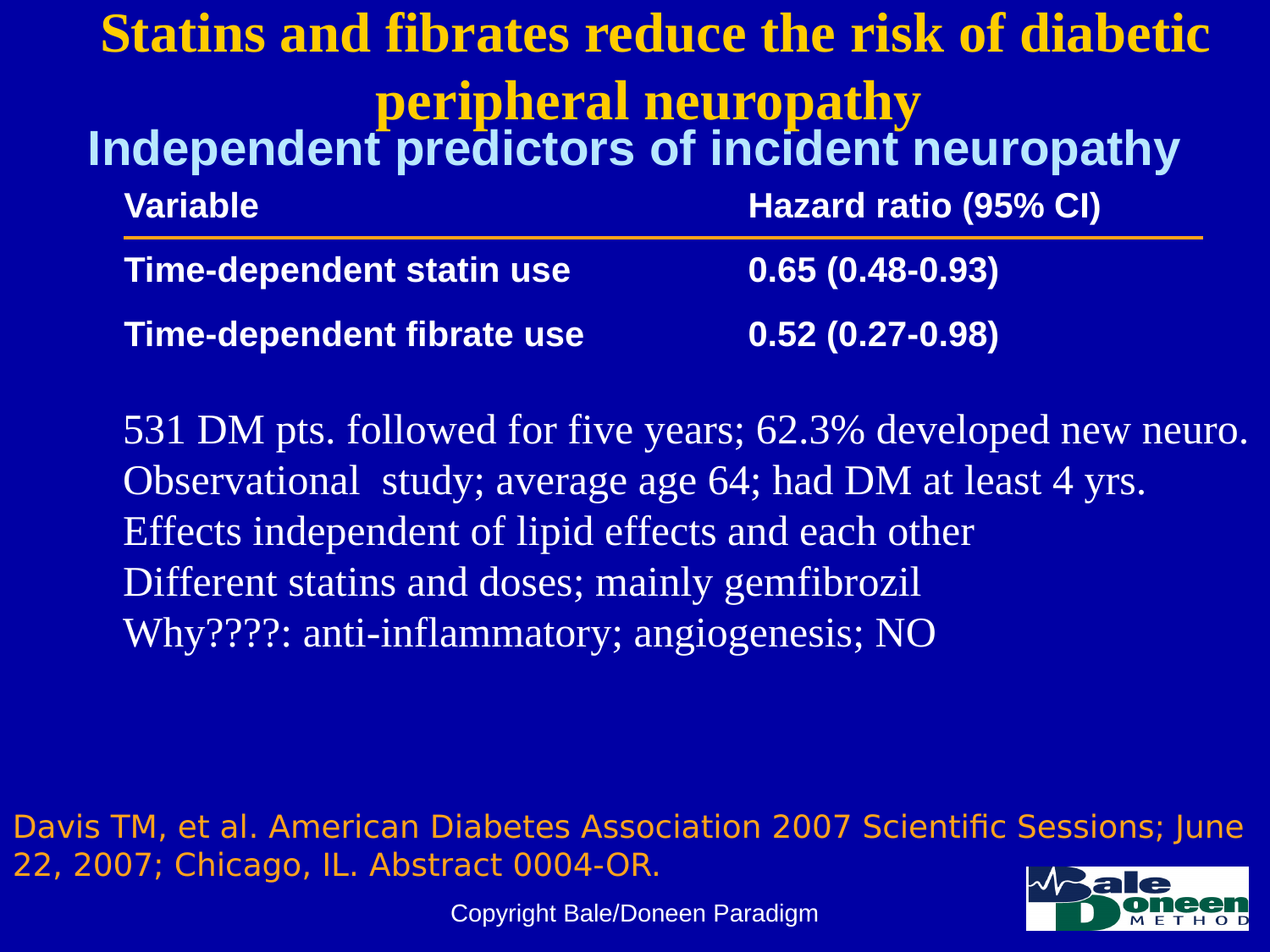

# Independent predictors of incident neuropathy
Statins and fibrates reduce the risk of diabetic peripheral neuropathy
| Variable | Hazard ratio (95% CI) |
| --- | --- |
| Time-dependent statin use | 0.65 (0.48-0.93) |
| Time-dependent fibrate use | 0.52 (0.27-0.98) |
|  |  |
|  |  |
|  |  |
531 DM pts. followed for five years; 62.3% developed new neuro.
Observational  study; average age 64; had DM at least 4 yrs.
Effects independent of lipid effects and each other
Different statins and doses; mainly gemfibrozil
Why????: anti-inflammatory; angiogenesis; NO

Davis TM, et al. American Diabetes Association 2007 Scientific Sessions; June 22, 2007; Chicago, IL. Abstract 0004-OR.
Copyright Bale/Doneen Paradigm